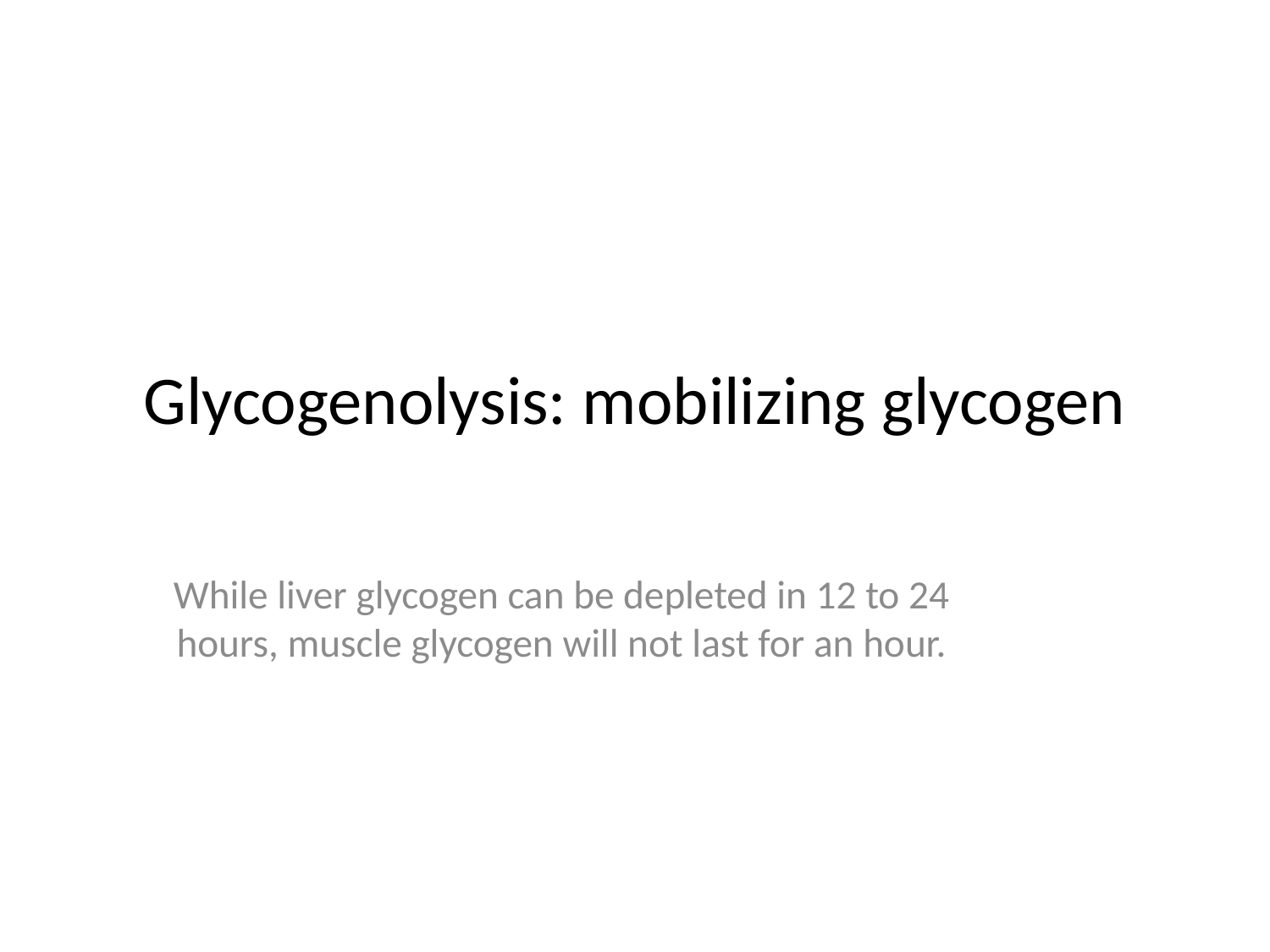

# Glycogenolysis: mobilizing glycogen
While liver glycogen can be depleted in 12 to 24 hours, muscle glycogen will not last for an hour.